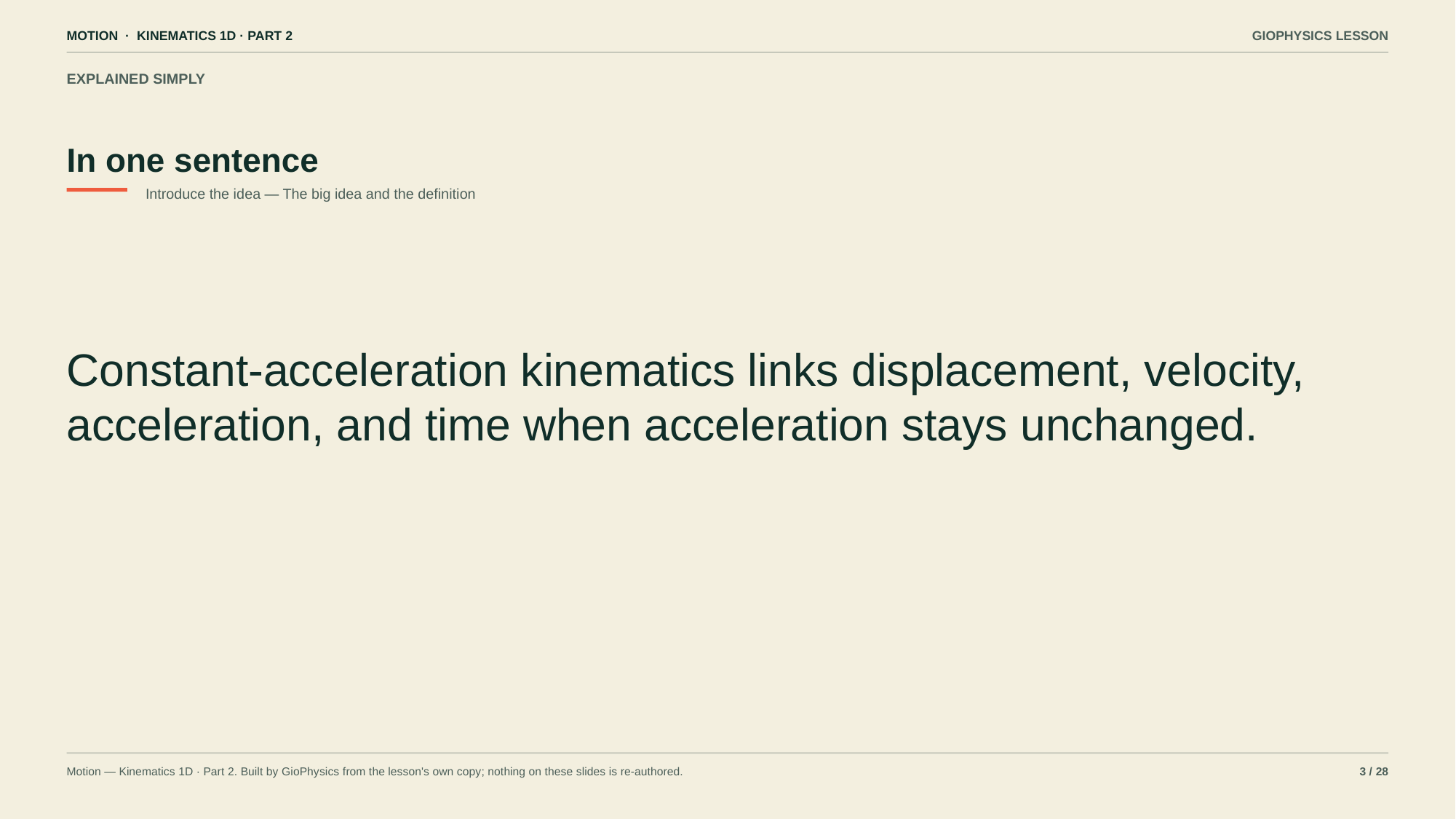

MOTION  ·  KINEMATICS 1D · PART 2
GIOPHYSICS LESSON

EXPLAINED SIMPLY
In one sentence
Introduce the idea — The big idea and the definition

Constant-acceleration kinematics links displacement, velocity, acceleration, and time when acceleration stays unchanged.

Motion — Kinematics 1D · Part 2. Built by GioPhysics from the lesson's own copy; nothing on these slides is re-authored.
3 / 28